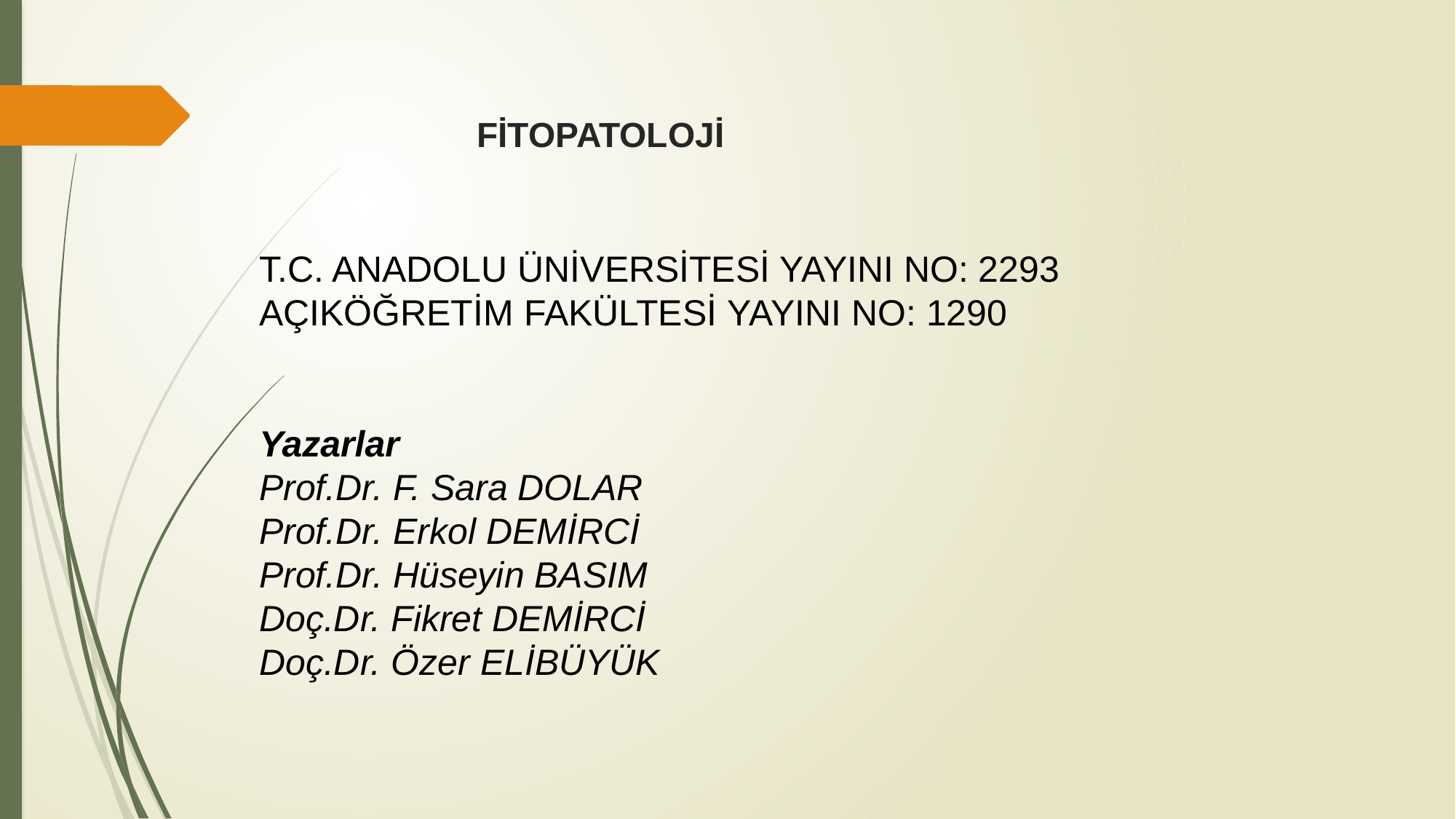

# FİTOPATOLOJİ
T.C. ANADOLU ÜNİVERSİTESİ YAYINI NO: 2293
AÇIKÖĞRETİM FAKÜLTESİ YAYINI NO: 1290

Yazarlar
Prof.Dr. F. Sara DOLAR
Prof.Dr. Erkol DEMİRCİ
Prof.Dr. Hüseyin BASIM
Doç.Dr. Fikret DEMİRCİ
Doç.Dr. Özer ELİBÜYÜK